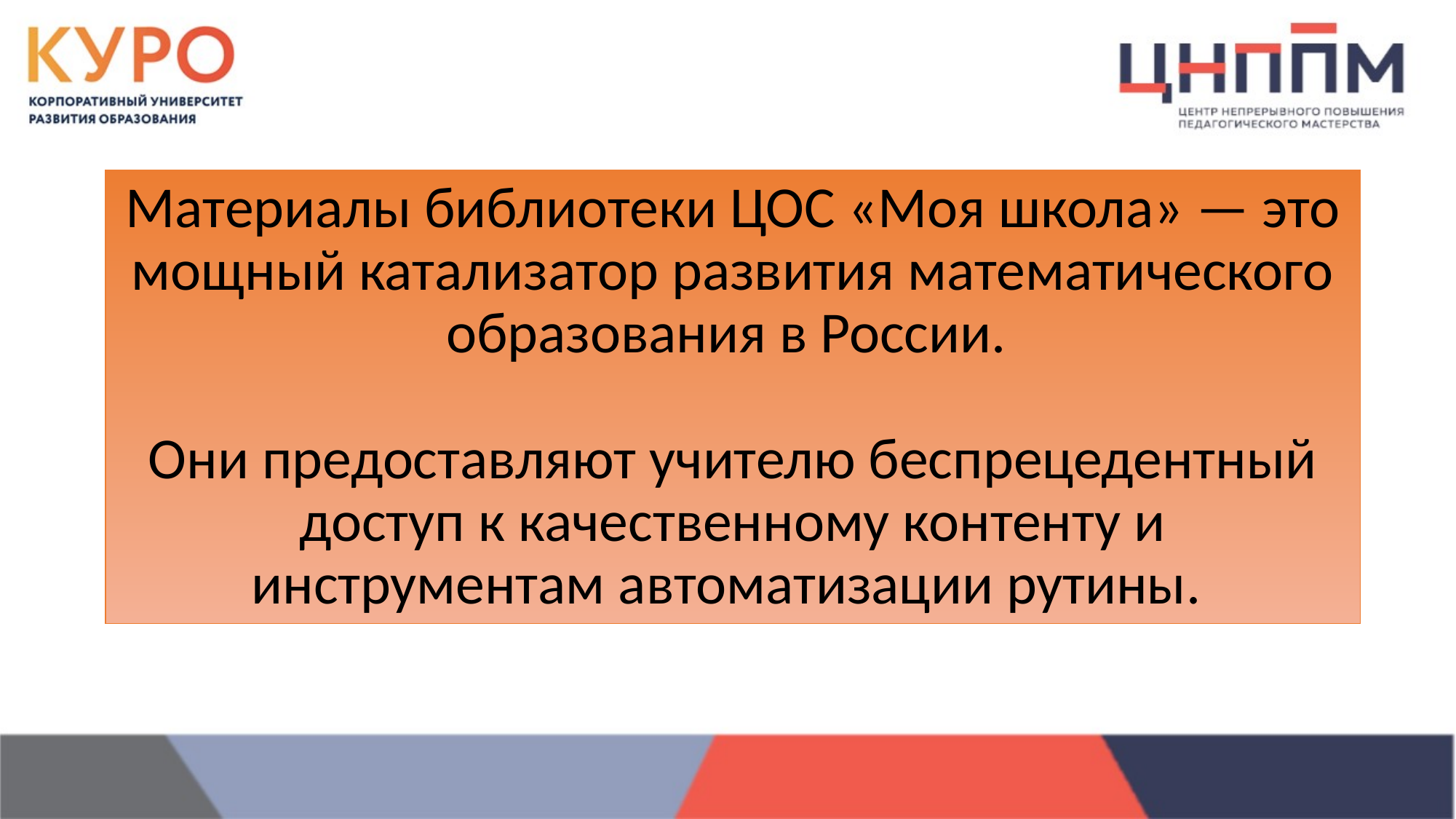

# Материалы библиотеки ЦОС «Моя школа» — это мощный катализатор развития математического образования в России. Они предоставляют учителю беспрецедентный доступ к качественному контенту и инструментам автоматизации рутины.